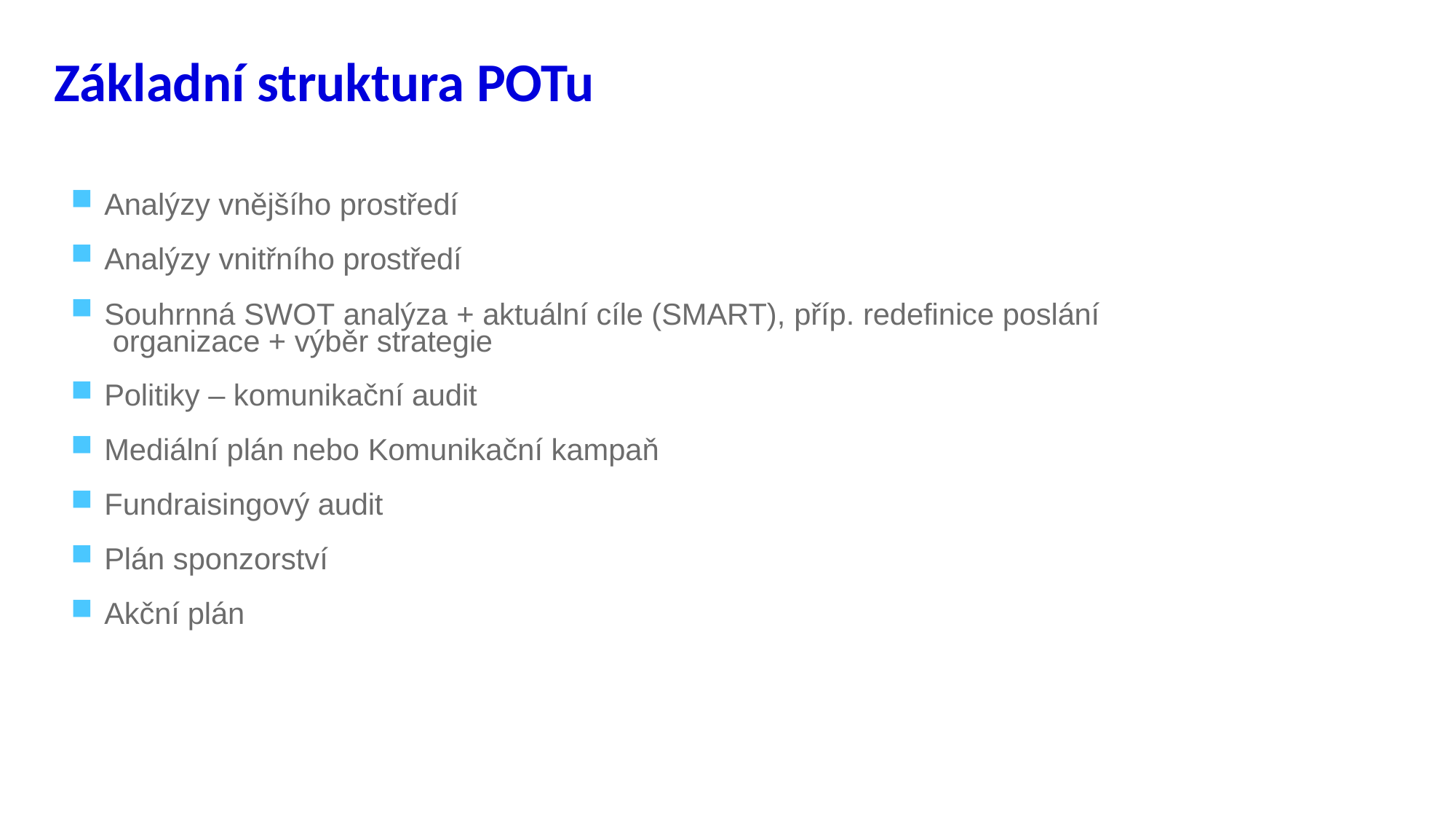

# Základní struktura POTu

Analýzy vnějšího prostředí
Analýzy vnitřního prostředí
Souhrnná SWOT analýza + aktuální cíle (SMART), příp. redefinice poslání  organizace + výběr strategie
Politiky – komunikační audit
Mediální plán nebo Komunikační kampaň
Fundraisingový audit
Plán sponzorství
Akční plán